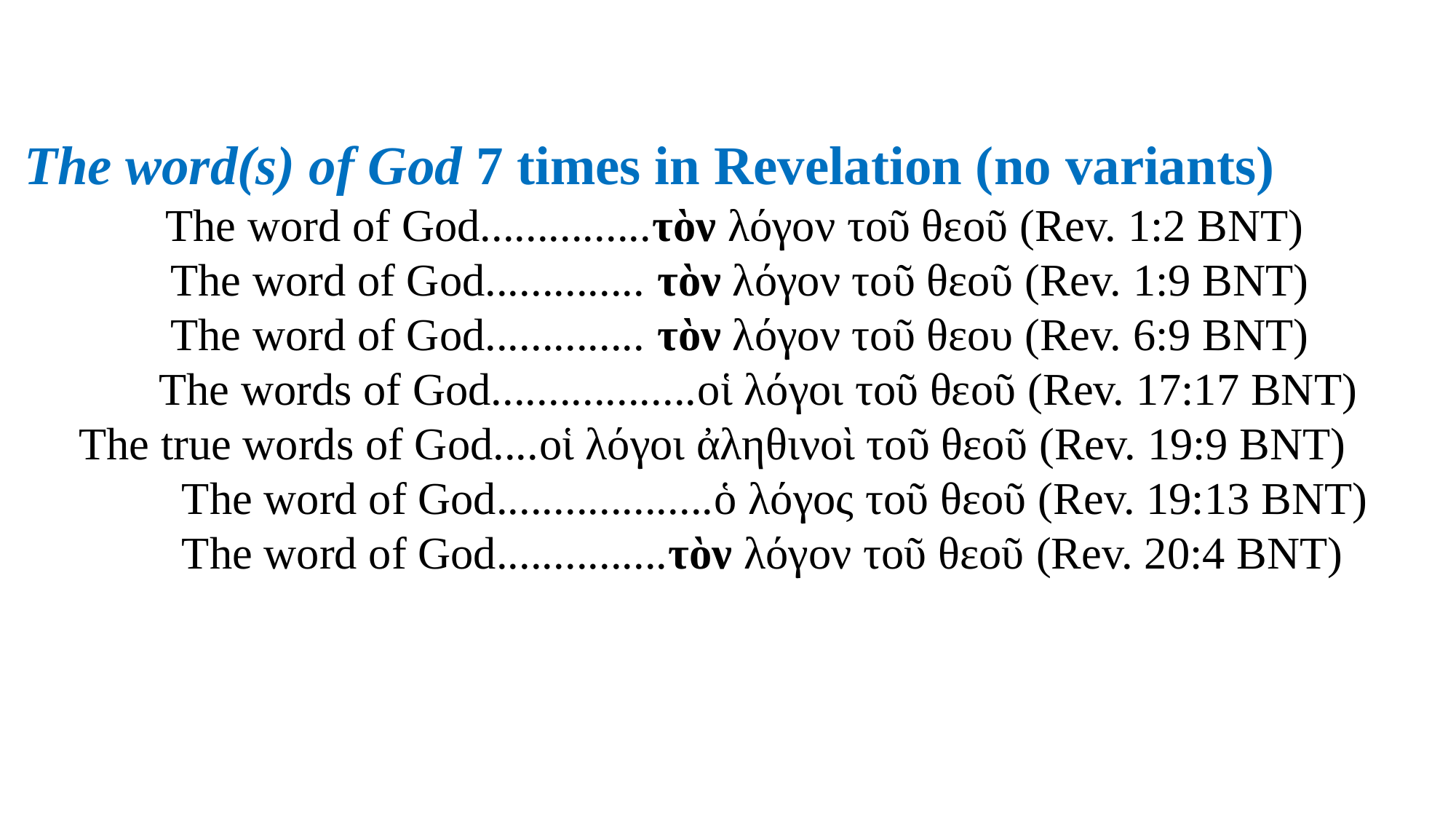

The word(s) of God 7 times in Revelation (no variants)
         The word of God...............τὸν λόγον τοῦ θεοῦ (Rev. 1:2 BNT)
        The word of God.............. τὸν λόγον τοῦ θεοῦ (Rev. 1:9 BNT)
        The word of God.............. τὸν λόγον τοῦ θεου (Rev. 6:9 BNT)
       The words of God..................οἱ λόγοι τοῦ θεοῦ (Rev. 17:17 BNT)
The true words of God....οἱ λόγοι ἀληθινοὶ τοῦ θεοῦ (Rev. 19:9 BNT)
         The word of God...................ὁ λόγος τοῦ θεοῦ (Rev. 19:13 BNT)
         The word of God...............τὸν λόγον τοῦ θεοῦ (Rev. 20:4 BNT)